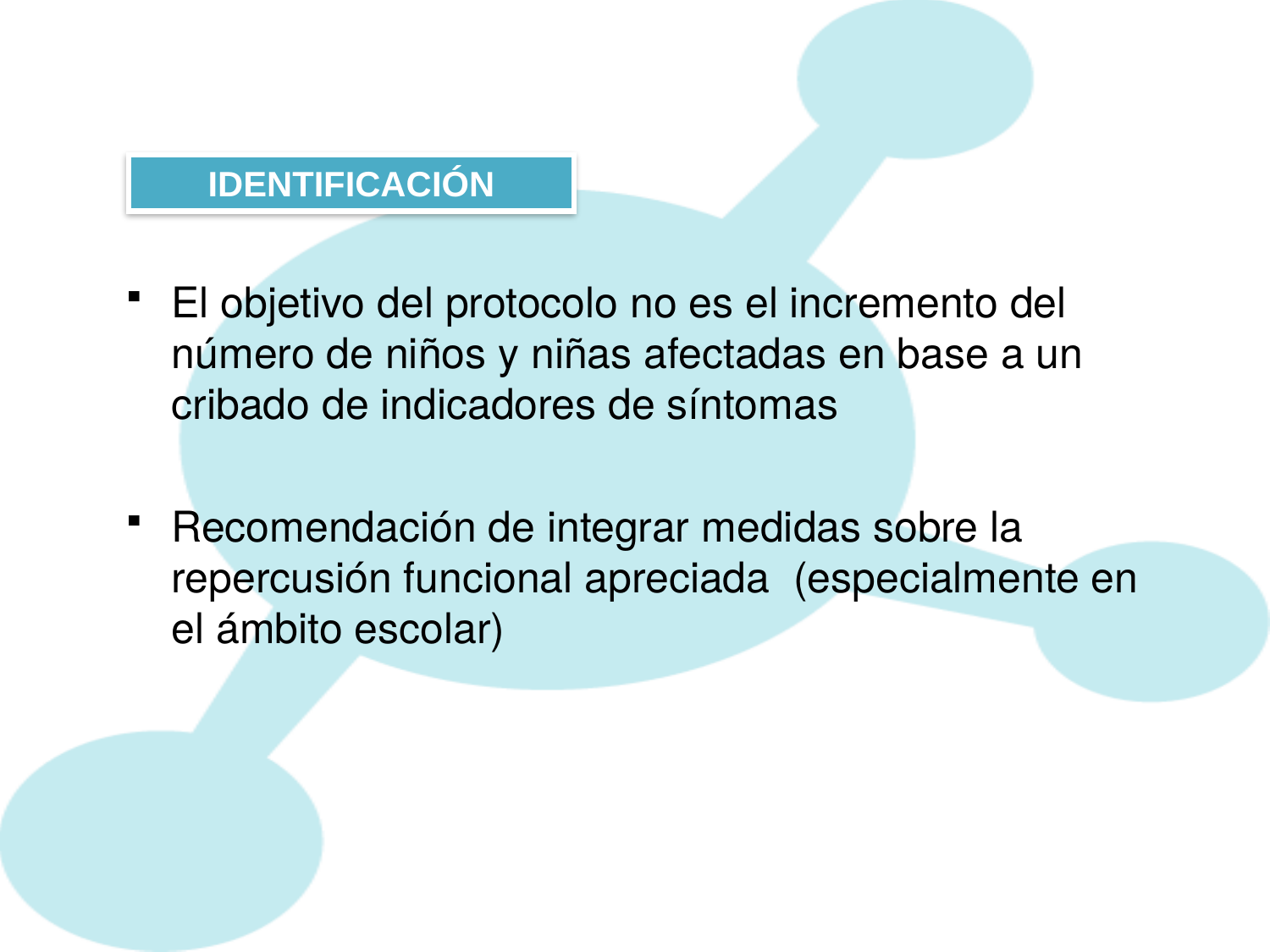

# IDENTIFICACIÓN
El objetivo del protocolo no es el incremento del número de niños y niñas afectadas en base a un cribado de indicadores de síntomas

Recomendación de integrar medidas sobre la repercusión funcional apreciada  (especialmente en el ámbito escolar)